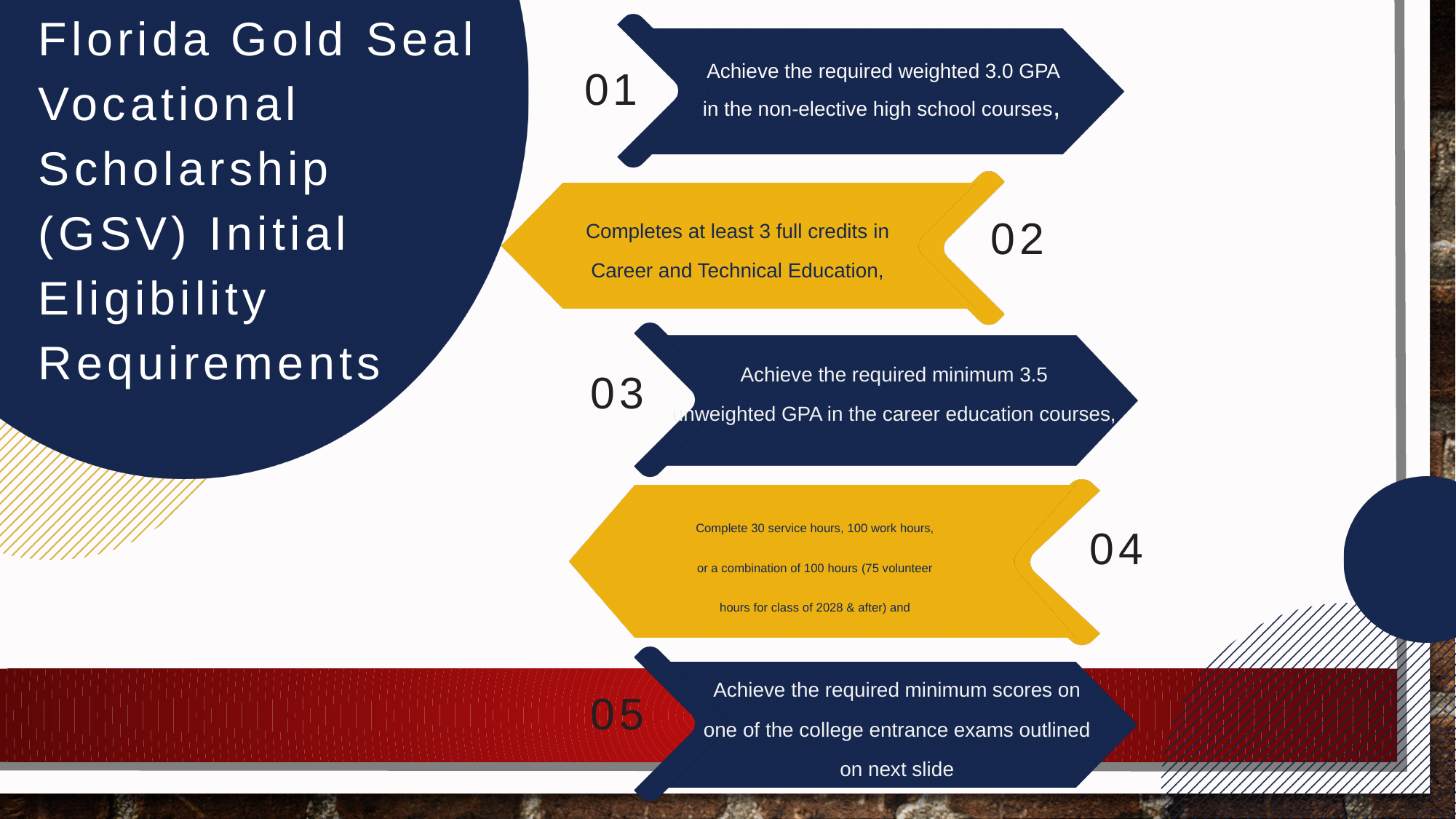

Florida Gold Seal Vocational Scholarship (GSV) Initial Eligibility Requirements

Achieve the required weighted 3.0 GPA
in the non-elective high school courses,

01

02
Completes at least 3 full credits in
Career and Technical Education,

Achieve the required minimum 3.5
unweighted GPA in the career education courses,

03

Complete 30 service hours, 100 work hours,
or a combination of 100 hours (75 volunteer
hours for class of 2028 & after) and

04

Achieve the required minimum scores on one of the college entrance exams outlined on next slide

05